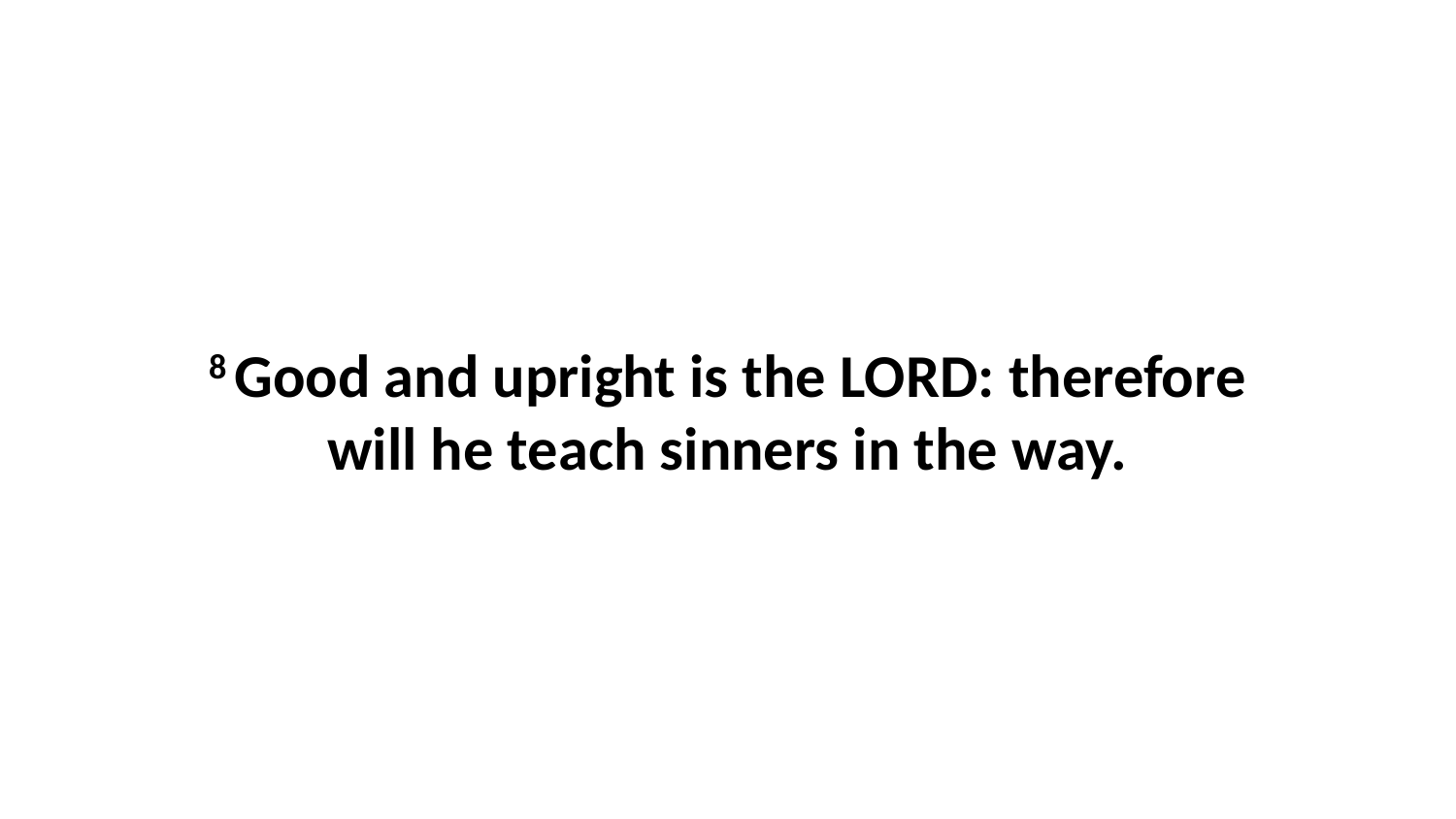

8 Good and upright is the LORD: therefore will he teach sinners in the way.